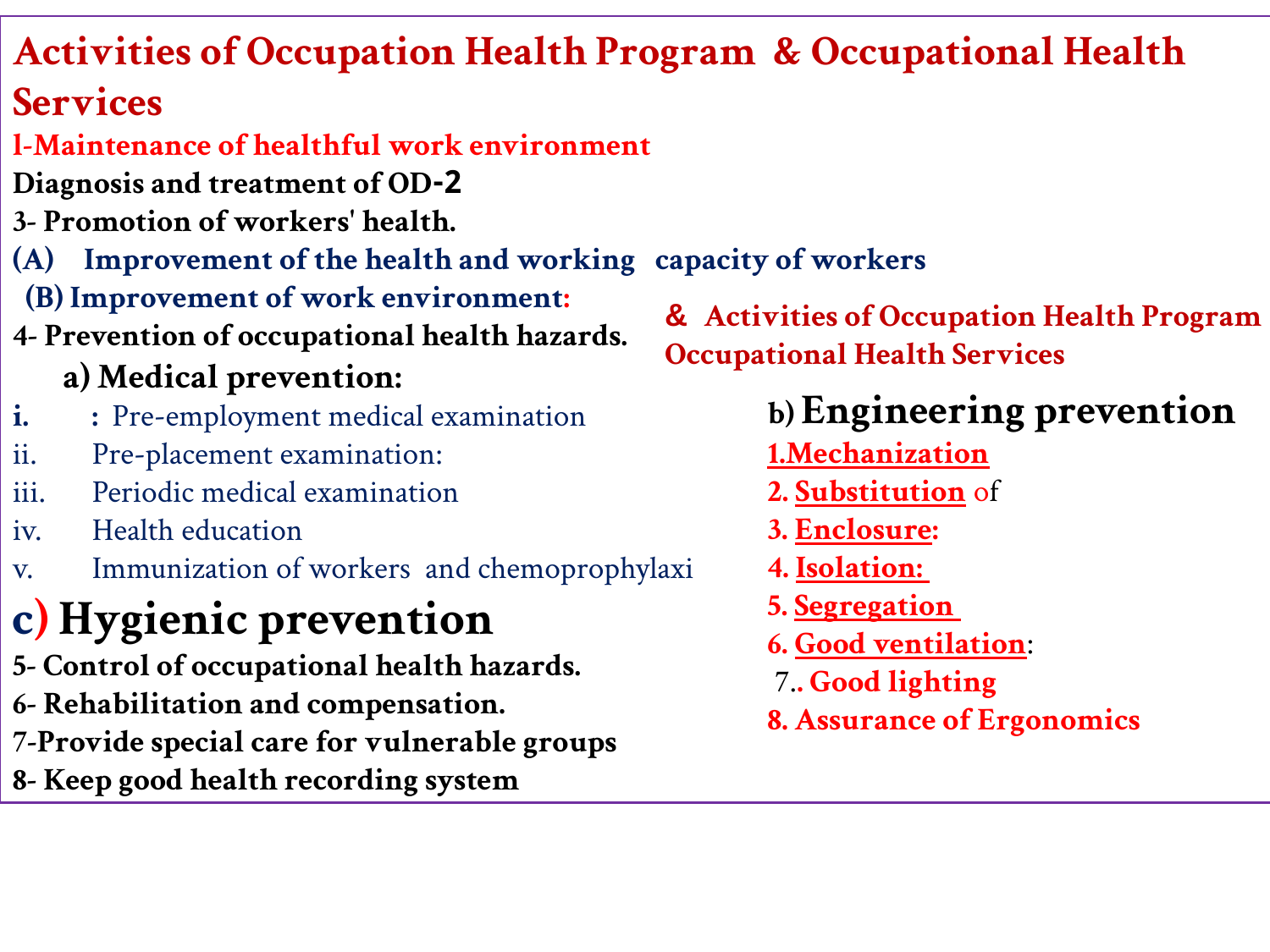

Activities of Occupation Health Program  & Occupational Health Services
l-Maintenance of healthful work environment
2-Diagnosis and treatment of OD
3- Promotion of workers' health.
Improvement of the health and working   capacity of workers
  (B) Improvement of work environment:
4- Prevention of occupational health hazards.
       a) Medical prevention:
:  Pre-employment medical examination
Pre-placement examination:
Periodic medical examination
Health education
Immunization of workers  and chemoprophylaxi
c) Hygienic prevention
5- Control of occupational health hazards.
6- Rehabilitation and compensation.
7-Provide special care for vulnerable groups
8- Keep good health recording system
Activities of Occupation Health Program  &
Occupational Health Services
b) Engineering prevention 1.Mechanization
2. Substitution of
3. Enclosure:
4. Isolation:
5. Segregation
6. Good ventilation:
 7.. Good lighting
8. Assurance of Ergonomics